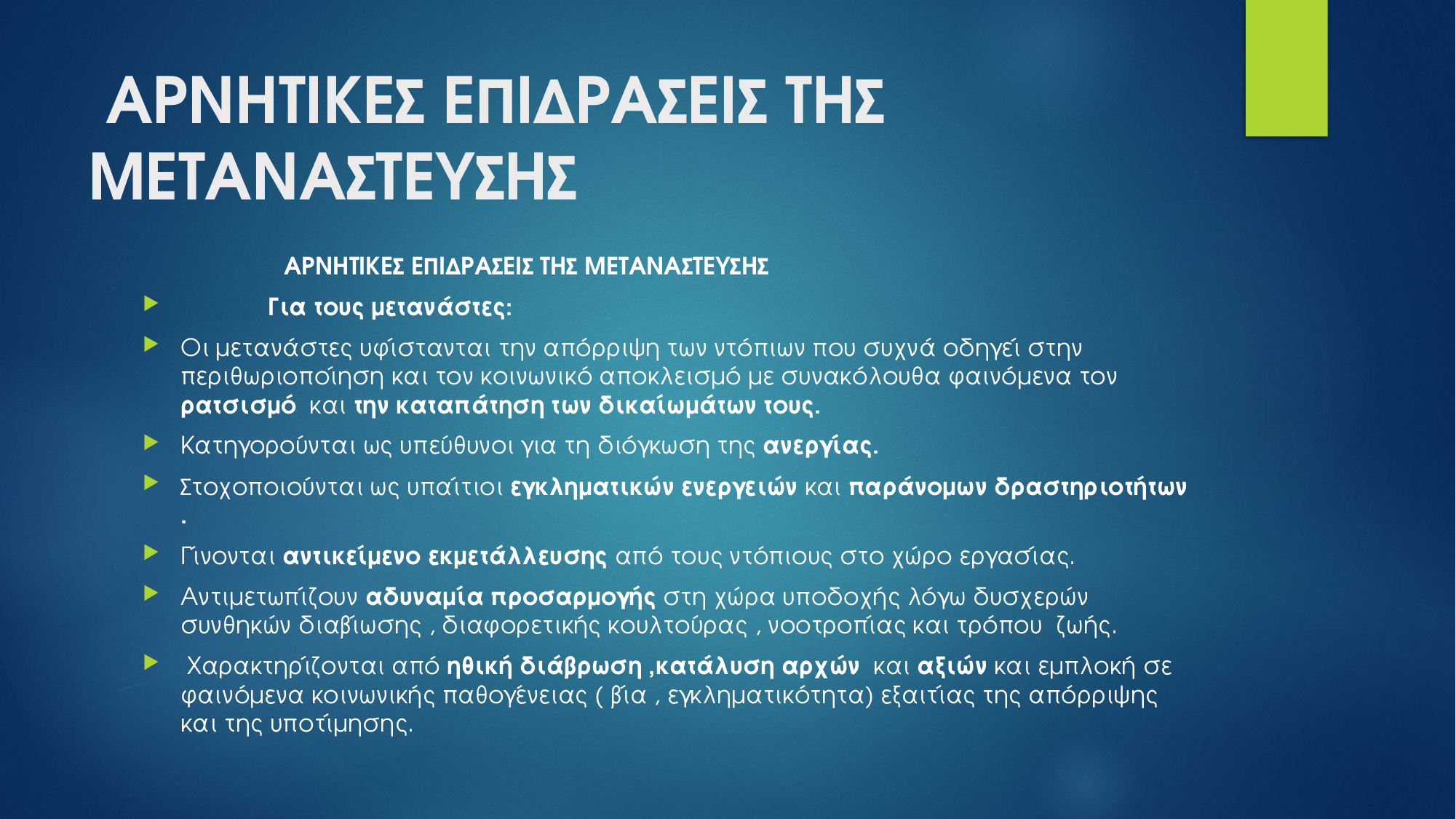

# ΑΡΝΗΤΙΚΕΣ ΕΠΙΔΡΑΣΕΙΣ ΤΗΣ ΜΕΤΑΝΑΣΤΕΥΣΗΣ
                     ΑΡΝΗΤΙΚΕΣ ΕΠΙΔΡΑΣΕΙΣ ΤΗΣ ΜΕΤΑΝΑΣΤΕΥΣΗΣ
             Για τους μετανάστες:
Οι μετανάστες υφίστανται την απόρριψη των ντόπιων που συχνά οδηγεί στην περιθωριοποίηση και τον κοινωνικό αποκλεισμό με συνακόλουθα φαινόμενα τον ρατσισμό  και την καταπάτηση των δικαίωμάτων τους.
Κατηγορούνται ως υπεύθυνοι για τη διόγκωση της ανεργίας.
Στοχοποιούνται ως υπαίτιοι εγκληματικών ενεργειών και παράνομων δραστηριοτήτων .
Γίνονται αντικείμενο εκμετάλλευσης από τους ντόπιους στο χώρο εργασίας.
Αντιμετωπίζουν αδυναμία προσαρμογής στη χώρα υποδοχής λόγω δυσχερών συνθηκών διαβίωσης , διαφορετικής κουλτούρας , νοοτροπίας και τρόπου  ζωής.
 Χαρακτηρίζονται από ηθική διάβρωση ,κατάλυση αρχών  και αξιών και εμπλοκή σε φαινόμενα κοινωνικής παθογένειας ( βία , εγκληματικότητα) εξαιτίας της απόρριψης  και της υποτίμησης.